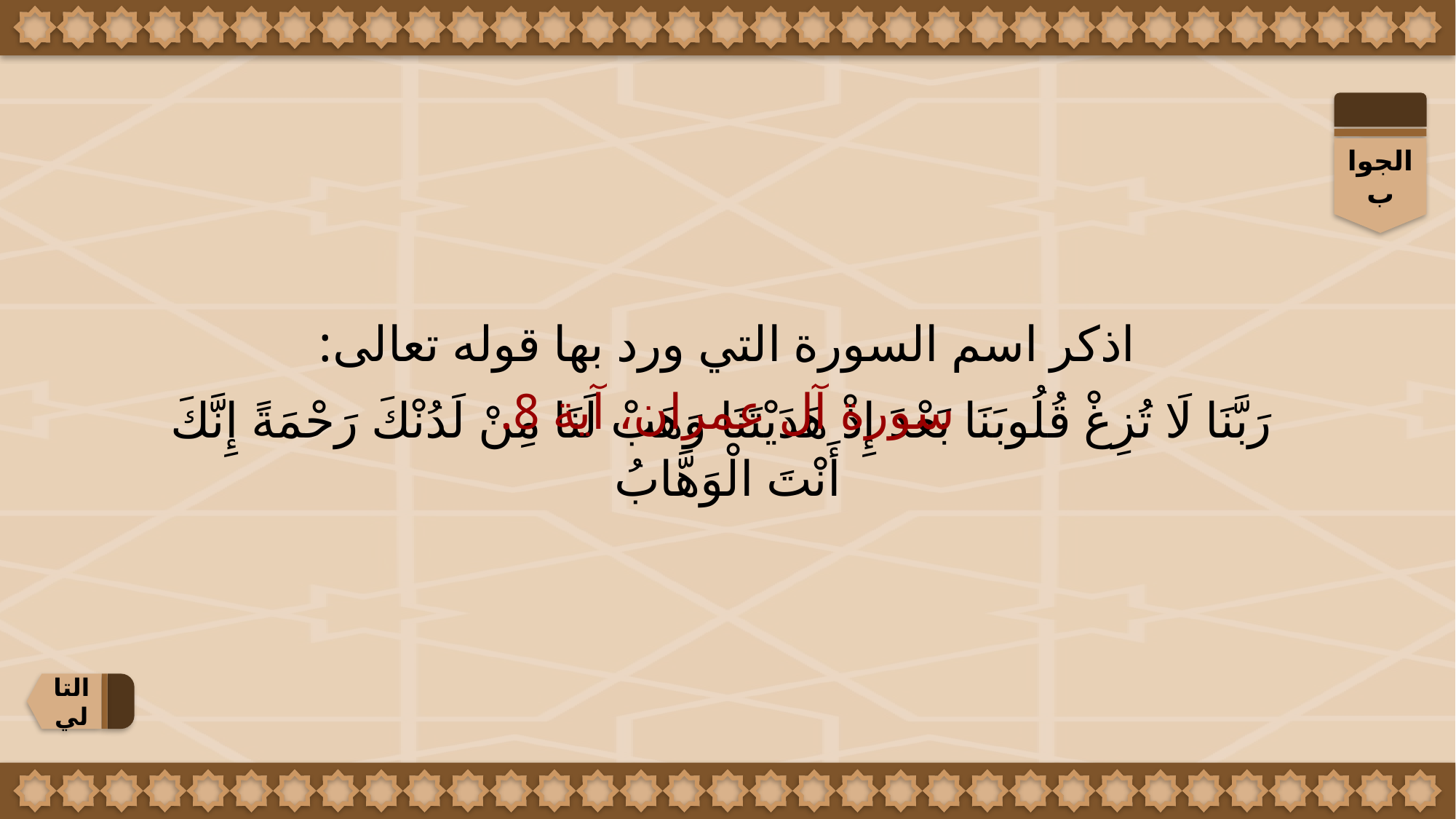

الجواب
اذكر اسم السورة التي ورد بها قوله تعالى:
 رَبَّنَا لَا تُزِغْ قُلُوبَنَا بَعْدَ إِذْ هَدَيْتَنَا وَهَبْ لَنَا مِنْ لَدُنْكَ رَحْمَةً إِنَّكَ أَنْتَ الْوَهَّابُ
سورة آل عمران، آية 8.

التالي